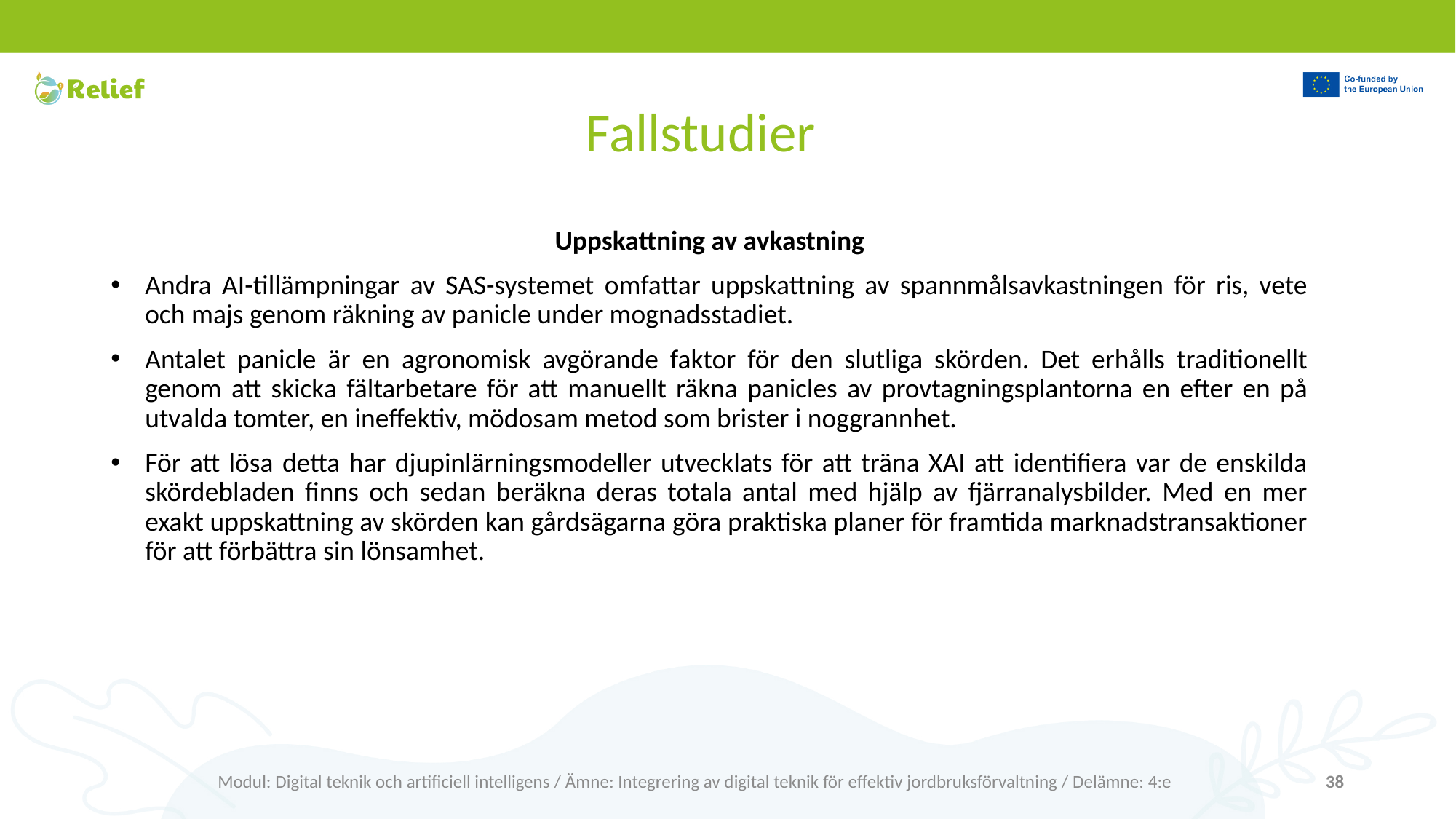

# Fallstudier
Uppskattning av avkastning
Andra AI-tillämpningar av SAS-systemet omfattar uppskattning av spannmålsavkastningen för ris, vete och majs genom räkning av panicle under mognadsstadiet.
Antalet panicle är en agronomisk avgörande faktor för den slutliga skörden. Det erhålls traditionellt genom att skicka fältarbetare för att manuellt räkna panicles av provtagningsplantorna en efter en på utvalda tomter, en ineffektiv, mödosam metod som brister i noggrannhet.
För att lösa detta har djupinlärningsmodeller utvecklats för att träna XAI att identifiera var de enskilda skördebladen finns och sedan beräkna deras totala antal med hjälp av fjärranalysbilder. Med en mer exakt uppskattning av skörden kan gårdsägarna göra praktiska planer för framtida marknadstransaktioner för att förbättra sin lönsamhet.
Modul: Digital teknik och artificiell intelligens / Ämne: Integrering av digital teknik för effektiv jordbruksförvaltning / Delämne: 4:e
38